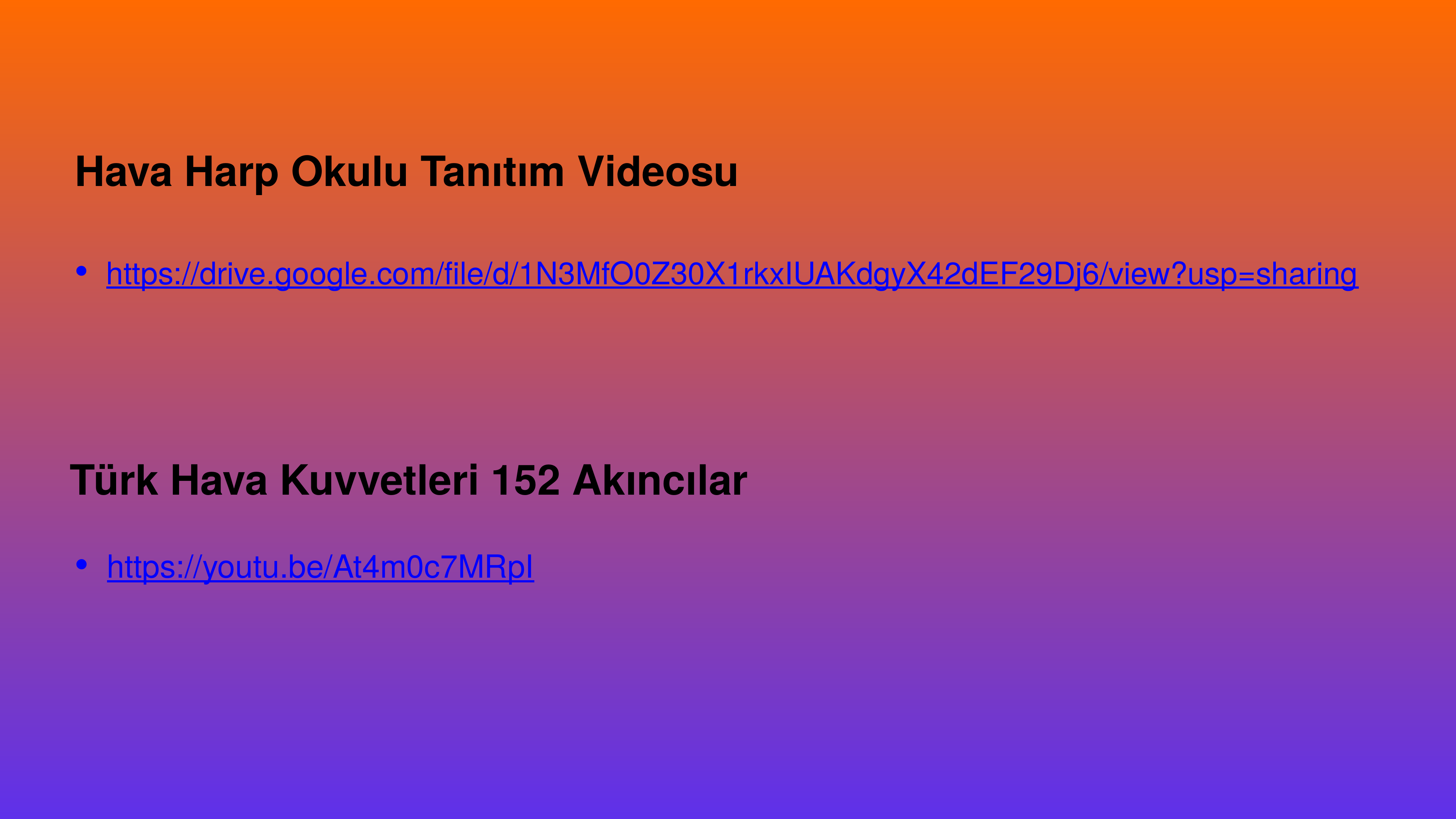

Hava Harp Okulu Tanıtım Videosu

https://drive.google.com/file/d/1N3MfO0Z30X1rkxIUAKdgyX42dEF29Dj6/view?usp=sharing
Türk Hava Kuvvetleri 152 Akıncılar
https://youtu.be/At4m0c7MRpI